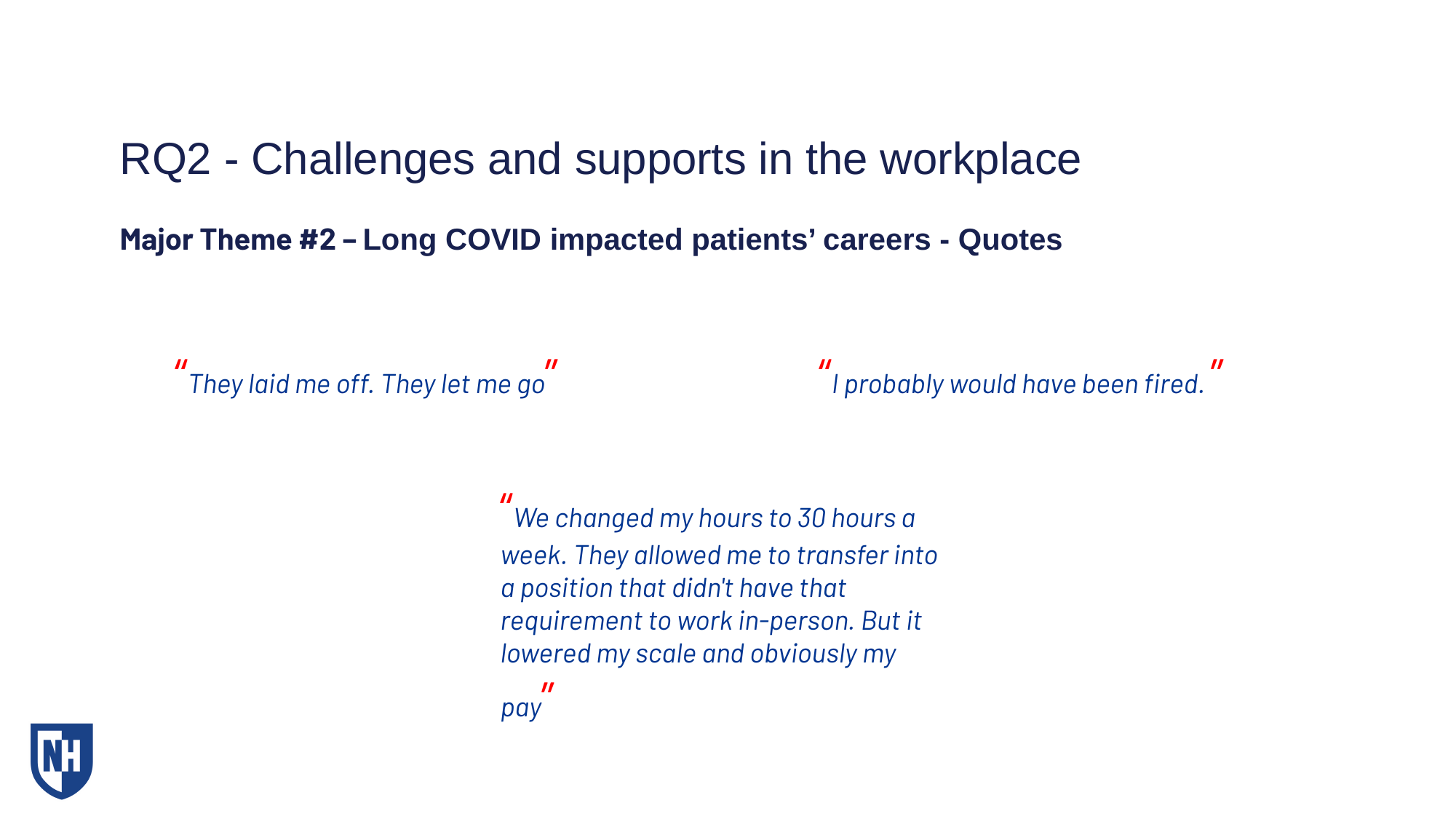

# RQ2 - Challenges and supports in the workplace Major Theme #2 – Long COVID impacted patients’ careers - Quotes
“They laid me off. They let me go”
“I probably would have been fired. ”
“We changed my hours to 30 hours a week. They allowed me to transfer into a position that didn't have that requirement to work in-person. But it lowered my scale and obviously my pay”